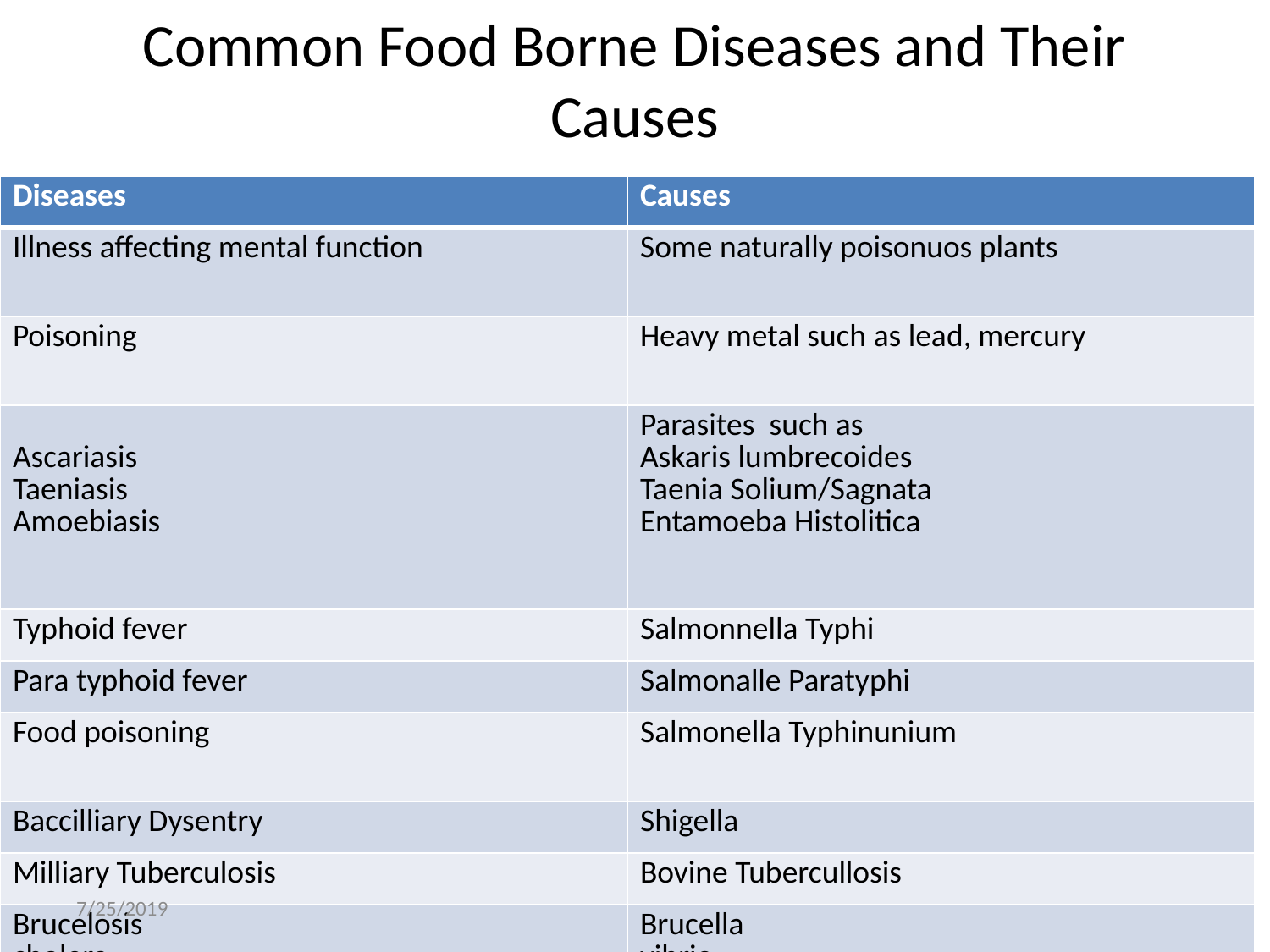

# Common Food Borne Diseases and Their Causes
| Diseases | Causes |
| --- | --- |
| Illness affecting mental function | Some naturally poisonuos plants |
| Poisoning | Heavy metal such as lead, mercury |
| Ascariasis Taeniasis Amoebiasis | Parasites such as Askaris lumbrecoides Taenia Solium/Sagnata Entamoeba Histolitica |
| Typhoid fever | Salmonnella Typhi |
| Para typhoid fever | Salmonalle Paratyphi |
| Food poisoning | Salmonella Typhinunium |
| Baccilliary Dysentry | Shigella |
| Milliary Tuberculosis | Bovine Tubercullosis |
| Brucelosis cholera | Brucella vibrio |
7/25/2019
ANNE 18
162